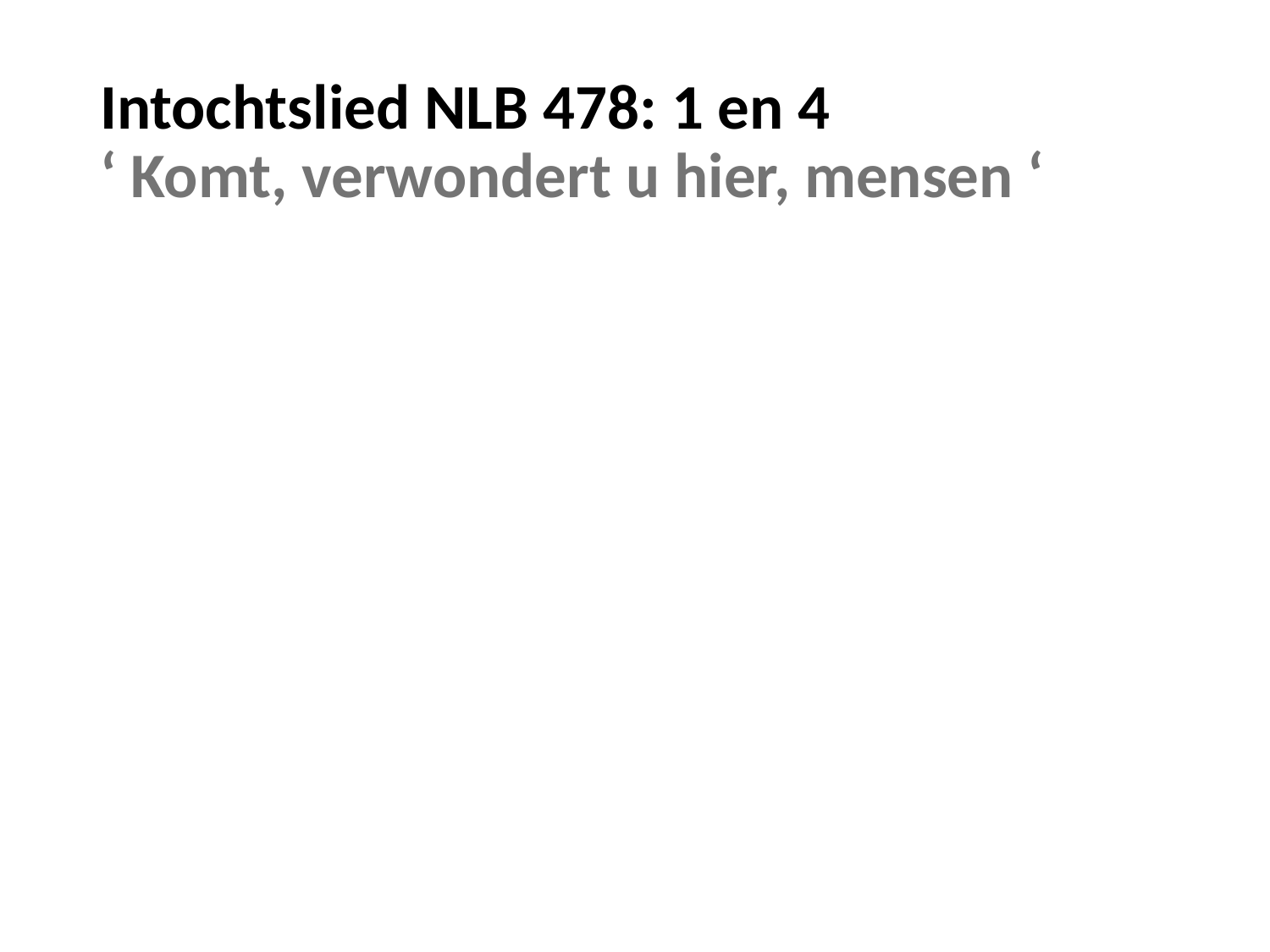

# Intochtslied NLB 478: 1 en 4 ‘ Komt, verwondert u hier, mensen ‘